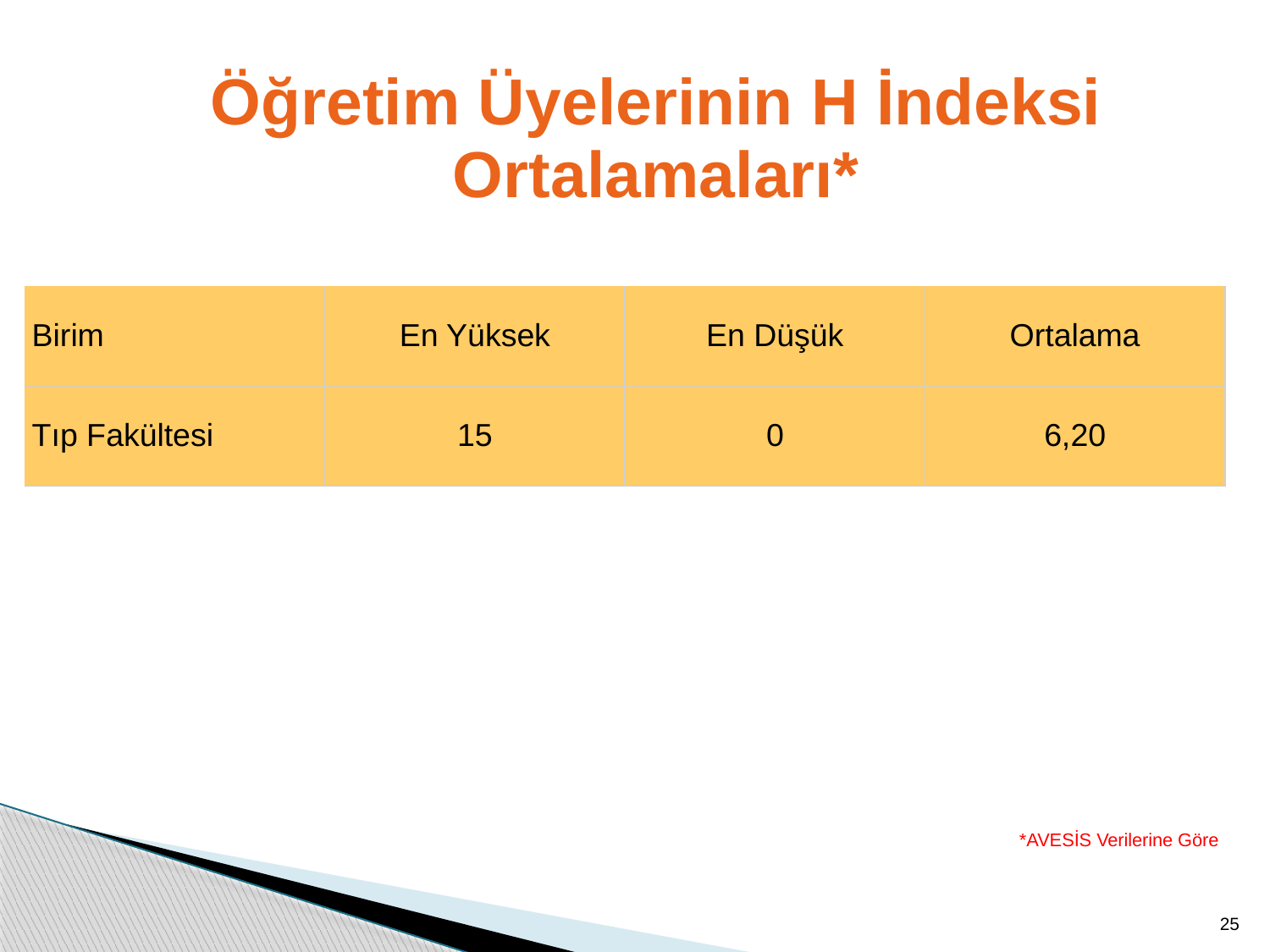

Öğretim Üyelerinin H İndeksi Ortalamaları*
| Birim | En Yüksek | En Düşük | Ortalama |
| --- | --- | --- | --- |
| Tıp Fakültesi | 15 | 0 | 6,20 |
*AVESİS Verilerine Göre
25